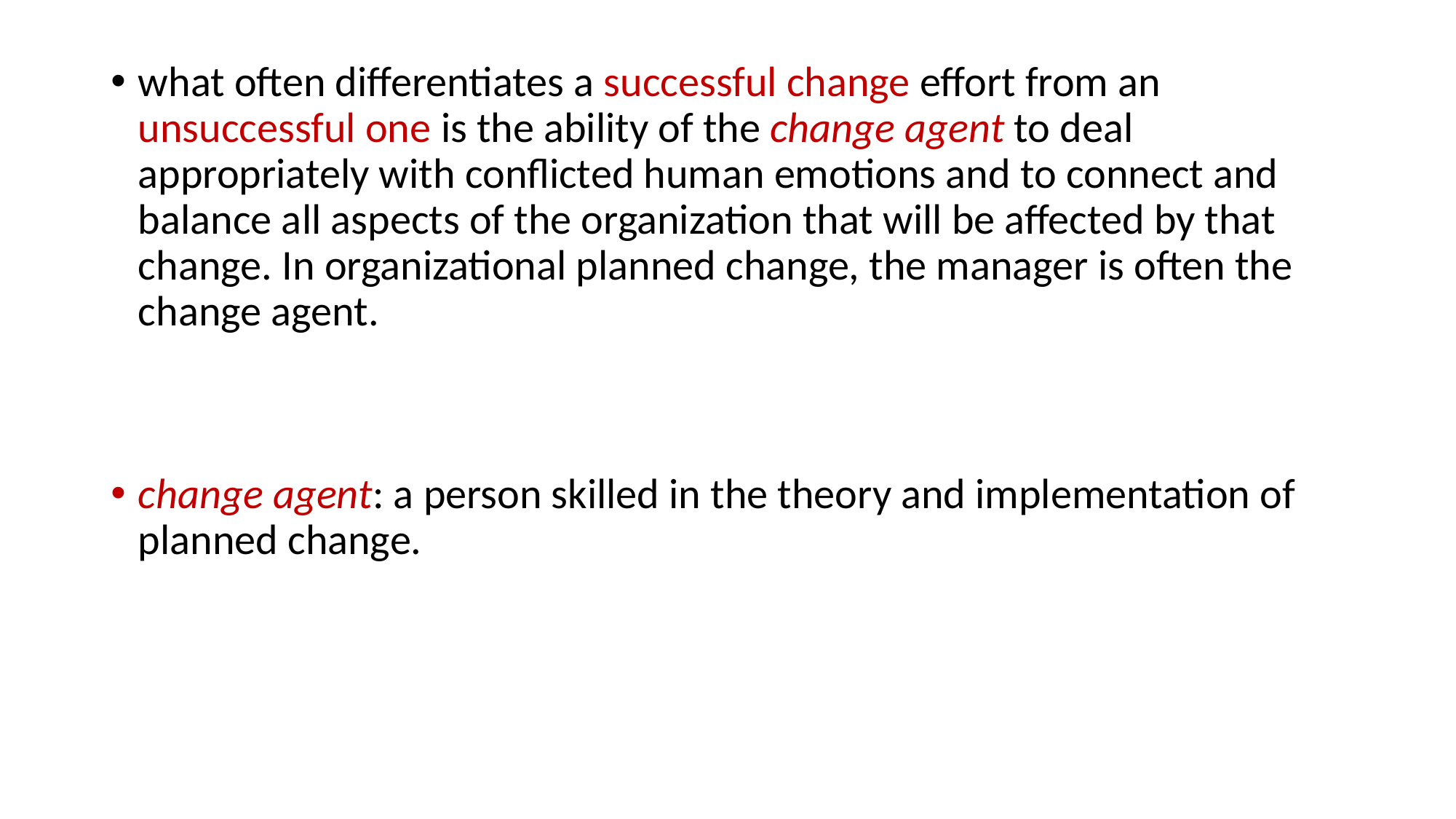

what often differentiates a successful change effort from an unsuccessful one is the ability of the change agent to deal appropriately with conflicted human emotions and to connect and balance all aspects of the organization that will be affected by that change. In organizational planned change, the manager is often the change agent.

change agent: a person skilled in the theory and implementation of planned change.